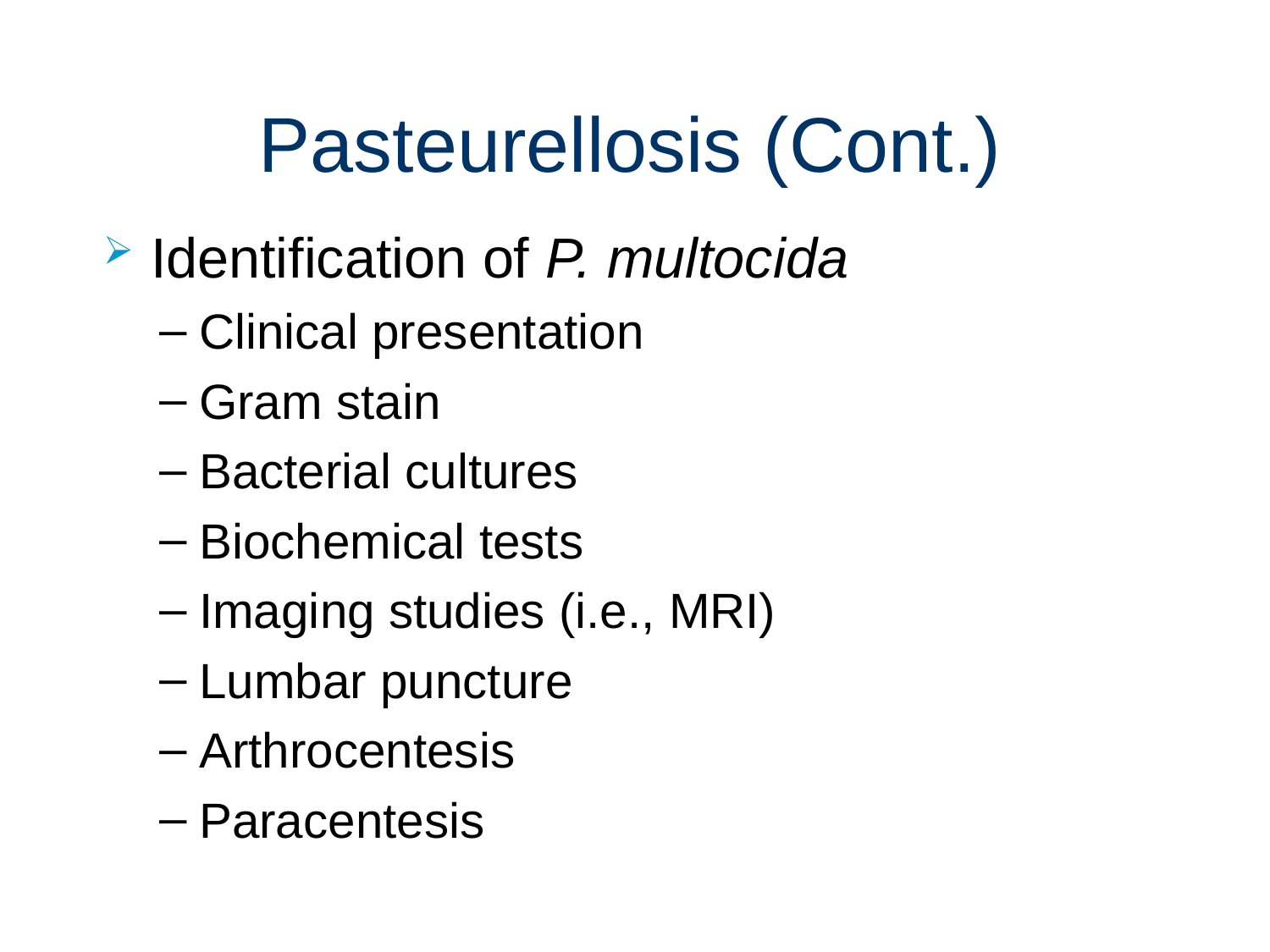

# Pasteurellosis (Cont.)
Identification of P. multocida
Clinical presentation
Gram stain
Bacterial cultures
Biochemical tests
Imaging studies (i.e., MRI)
Lumbar puncture
Arthrocentesis
Paracentesis